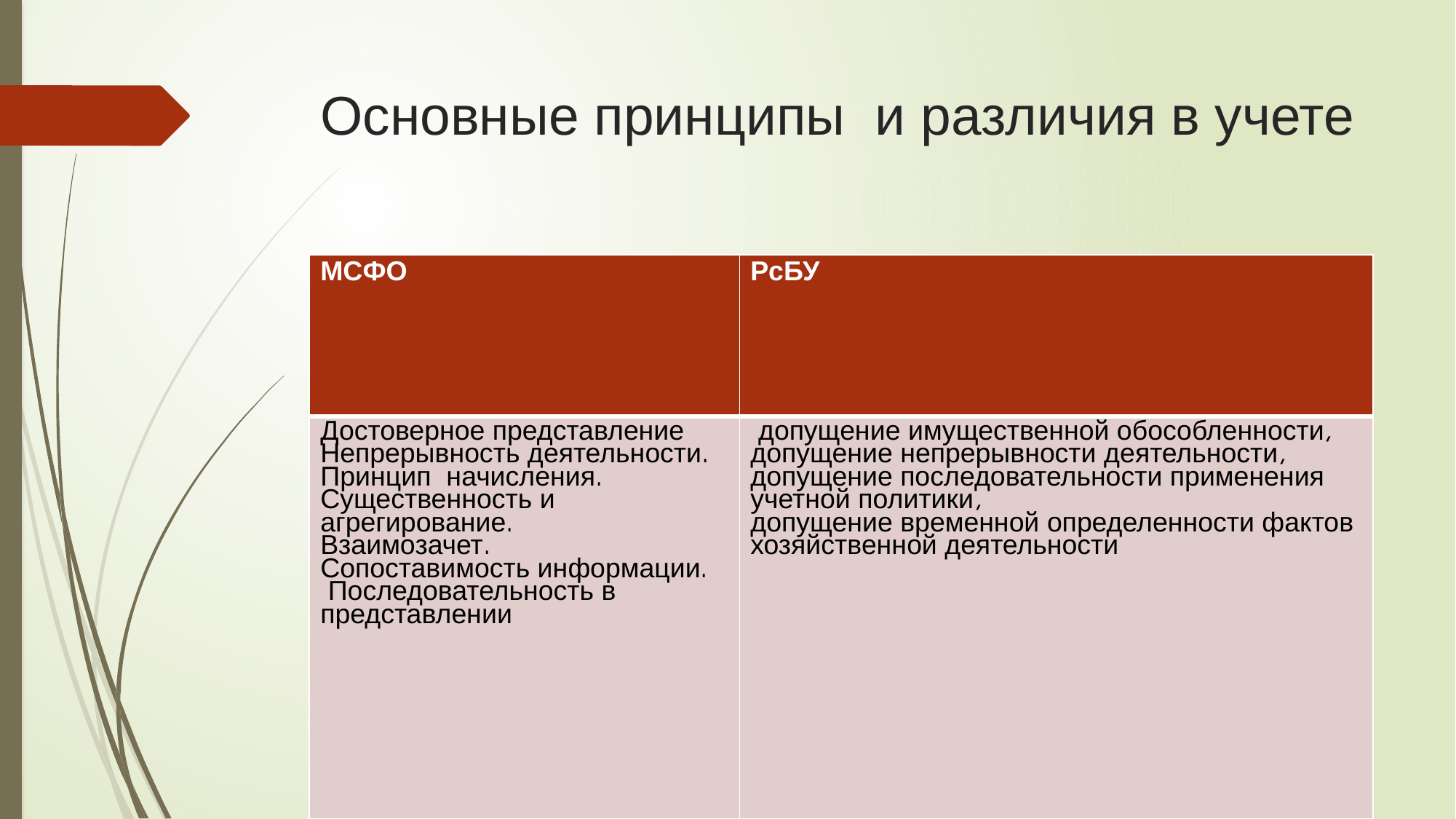

# Основные принципы  и различия в учете
| МСФО | РсБУ |
| --- | --- |
| Достоверное представление Непрерывность деятельности. Принцип начисления. Существенность и агрегирование. Взаимозачет. Сопоставимость информации. Последовательность в представлении | допущение имущественной обособленности, допущение непрерывности деятельности, допущение последовательности применения учетной политики, допущение временной определенности фактов хозяйственной деятельности |